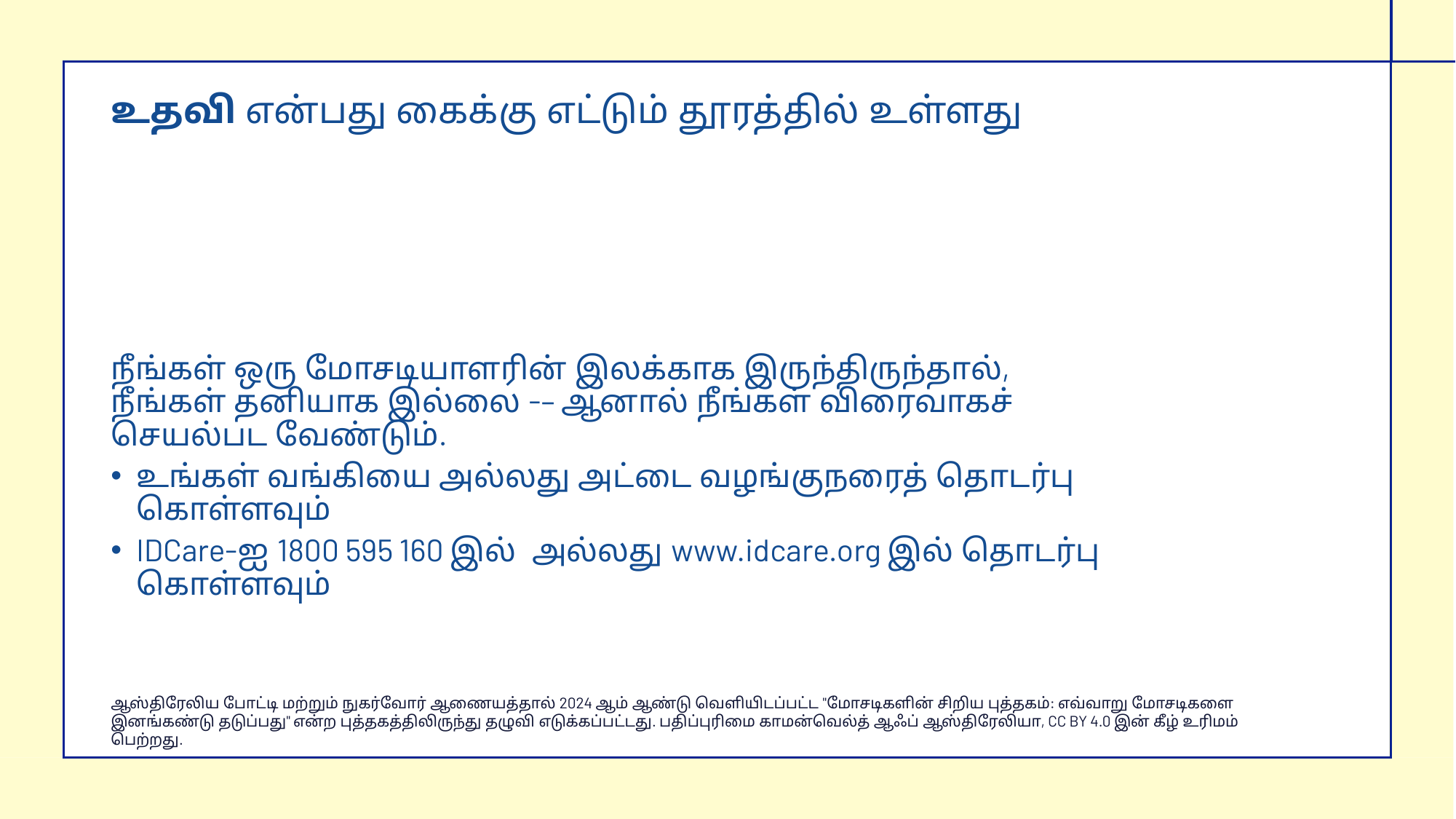

உதவி என்பது கைக்கு எட்டும் தூரத்தில் உள்ளது
நீங்கள் ஒரு மோசடியாளரின் இலக்காக இருந்திருந்தால், நீங்கள் தனியாக இல்லை -– ஆனால் நீங்கள் விரைவாகச் செயல்பட வேண்டும்.
உங்கள் வங்கியை அல்லது அட்டை வழங்குநரைத் தொடர்பு கொள்ளவும்
IDCare-ஐ 1800 595 160 இல்  அல்லது www.idcare.org இல் தொடர்பு கொள்ளவும்
ஆஸ்திரேலிய போட்டி மற்றும் நுகர்வோர் ஆணையத்தால் 2024 ஆம் ஆண்டு வெளியிடப்பட்ட "மோசடிகளின் சிறிய புத்தகம்: எவ்வாறு மோசடிகளை இனங்கண்டு தடுப்பது" என்ற புத்தகத்திலிருந்து தழுவி எடுக்கப்பட்டது. பதிப்புரிமை காமன்வெல்த் ஆஃப் ஆஸ்திரேலியா, CC BY 4.0 இன் கீழ் உரிமம் பெற்றது.